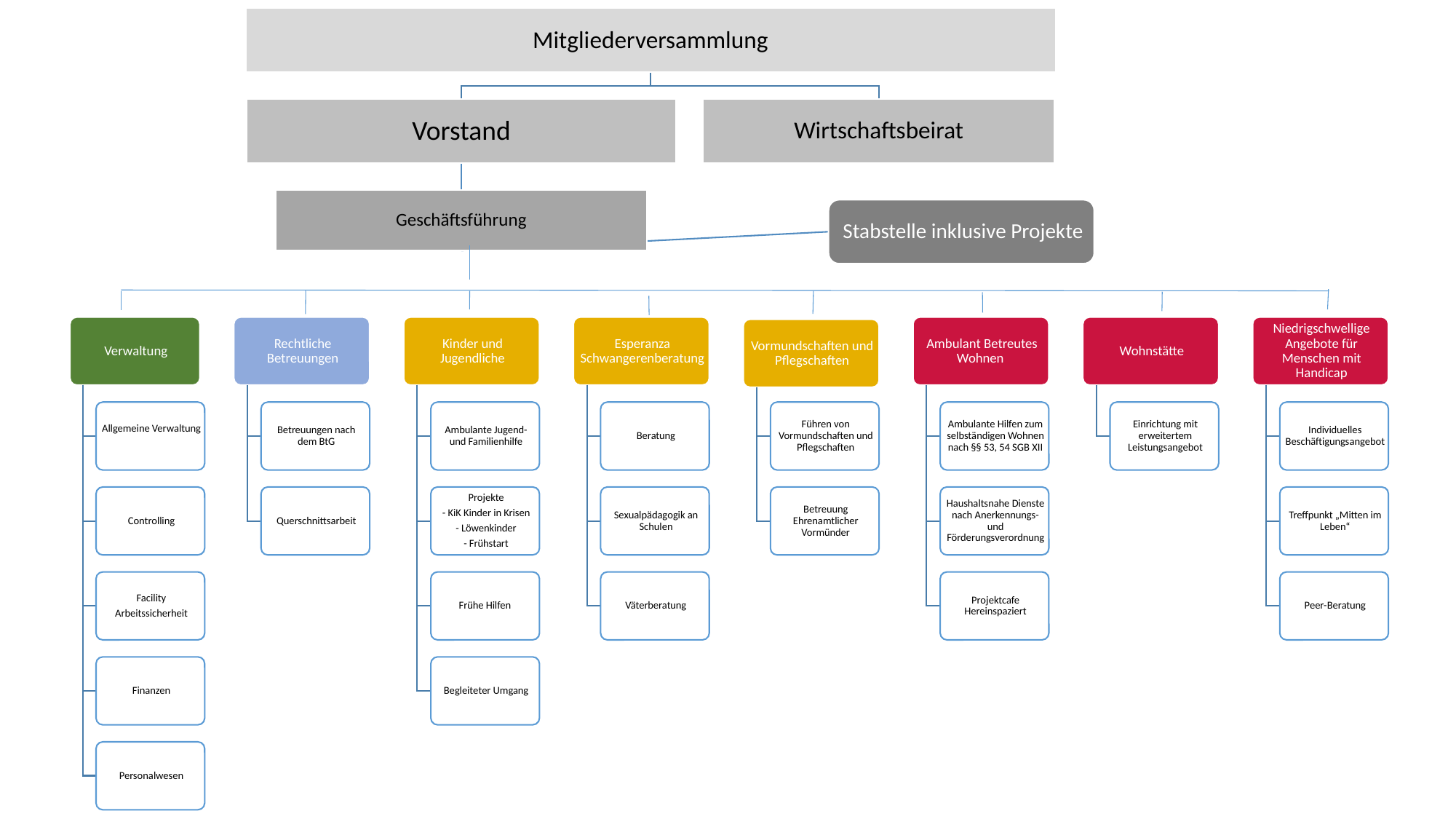

Mitgliederversammlung
Vorstand
Geschäftsführung
Stabstelle inklusive Projekte
Wirtschaftsbeirat
Verwaltung
Allgemeine Verwaltung

Controlling
Facility
Arbeitssicherheit
Finanzen
Personalwesen
Rechtliche Betreuungen
Betreuungen nach dem BtG
Querschnittsarbeit
Kinder und Jugendliche
Ambulante Jugend- und Familienhilfe
Projekte
- KiK Kinder in Krisen
- Löwenkinder
- Frühstart
Frühe Hilfen
Begleiteter Umgang
Esperanza Schwangerenberatung
Beratung
Sexualpädagogik an Schulen
Väterberatung
Vormundschaften und Pflegschaften
Führen von Vormundschaften und Pflegschaften
Betreuung Ehrenamtlicher Vormünder
Ambulant Betreutes Wohnen
Ambulante Hilfen zum selbständigen Wohnen nach §§ 53, 54 SGB XII
Haushaltsnahe Dienste nach Anerkennungs- und Förderungsverordnung
Projektcafe Hereinspaziert
Wohnstätte
Einrichtung mit erweitertem Leistungsangebot
Niedrigschwellige Angebote für Menschen mit Handicap
Individuelles Beschäftigungsangebot
Treffpunkt „Mitten im Leben“
Peer-Beratung